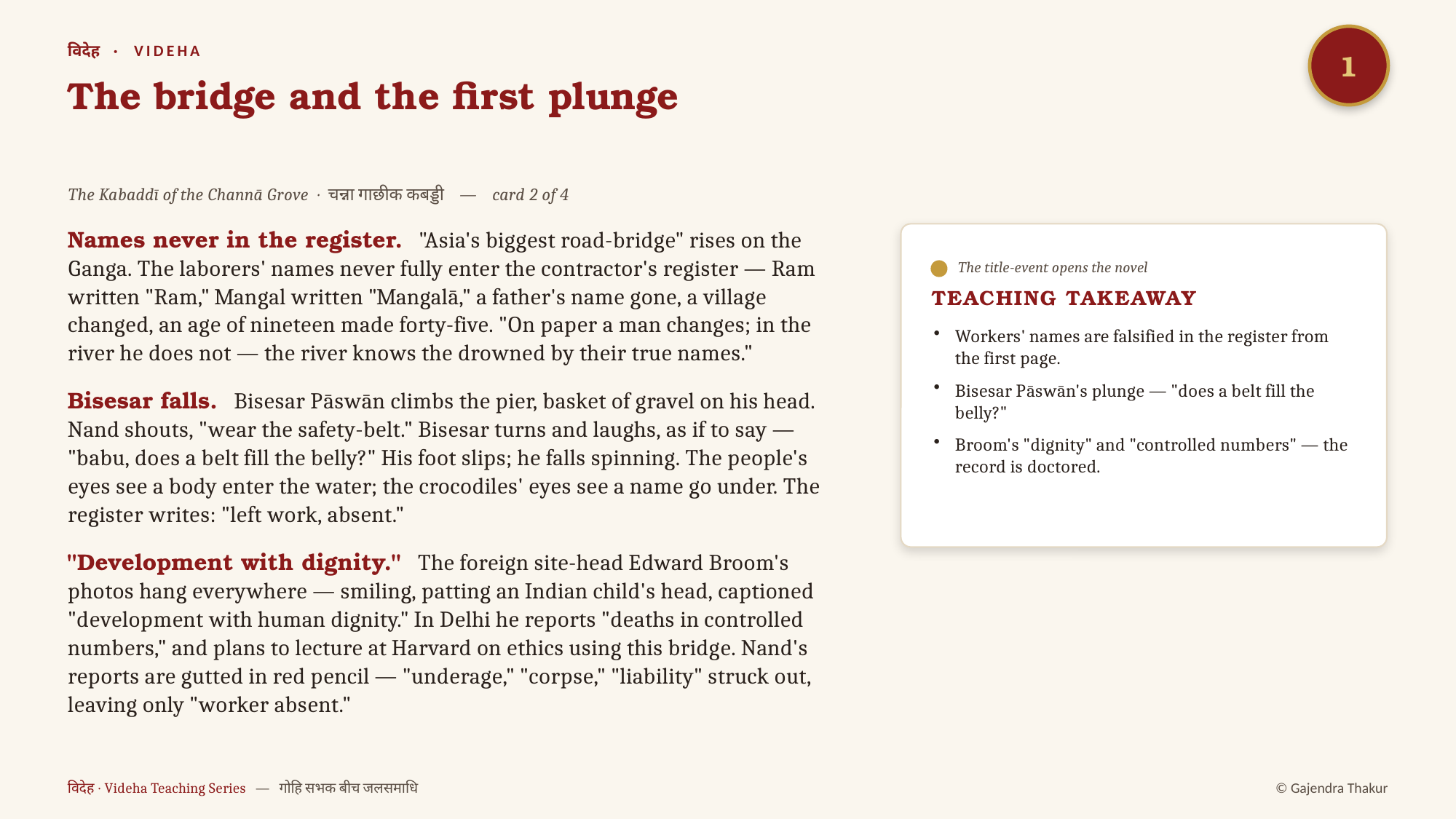

1
विदेह  ·  VIDEHA
The bridge and the first plunge
The Kabaddī of the Channā Grove  ·  चन्ना गाछीक कबड्डी    —    card 2 of 4
Names never in the register.  "Asia's biggest road-bridge" rises on the Ganga. The laborers' names never fully enter the contractor's register — Ram written "Ram," Mangal written "Mangalā," a father's name gone, a village changed, an age of nineteen made forty-five. "On paper a man changes; in the river he does not — the river knows the drowned by their true names."
Bisesar falls.  Bisesar Pāswān climbs the pier, basket of gravel on his head. Nand shouts, "wear the safety-belt." Bisesar turns and laughs, as if to say — "babu, does a belt fill the belly?" His foot slips; he falls spinning. The people's eyes see a body enter the water; the crocodiles' eyes see a name go under. The register writes: "left work, absent."
"Development with dignity."  The foreign site-head Edward Broom's photos hang everywhere — smiling, patting an Indian child's head, captioned "development with human dignity." In Delhi he reports "deaths in controlled numbers," and plans to lecture at Harvard on ethics using this bridge. Nand's reports are gutted in red pencil — "underage," "corpse," "liability" struck out, leaving only "worker absent."

The title-event opens the novel

TEACHING TAKEAWAY
Workers' names are falsified in the register from the first page.
Bisesar Pāswān's plunge — "does a belt fill the belly?"
Broom's "dignity" and "controlled numbers" — the record is doctored.
विदेह · Videha Teaching Series   —   गोहि सभक बीच जलसमाधि
© Gajendra Thakur